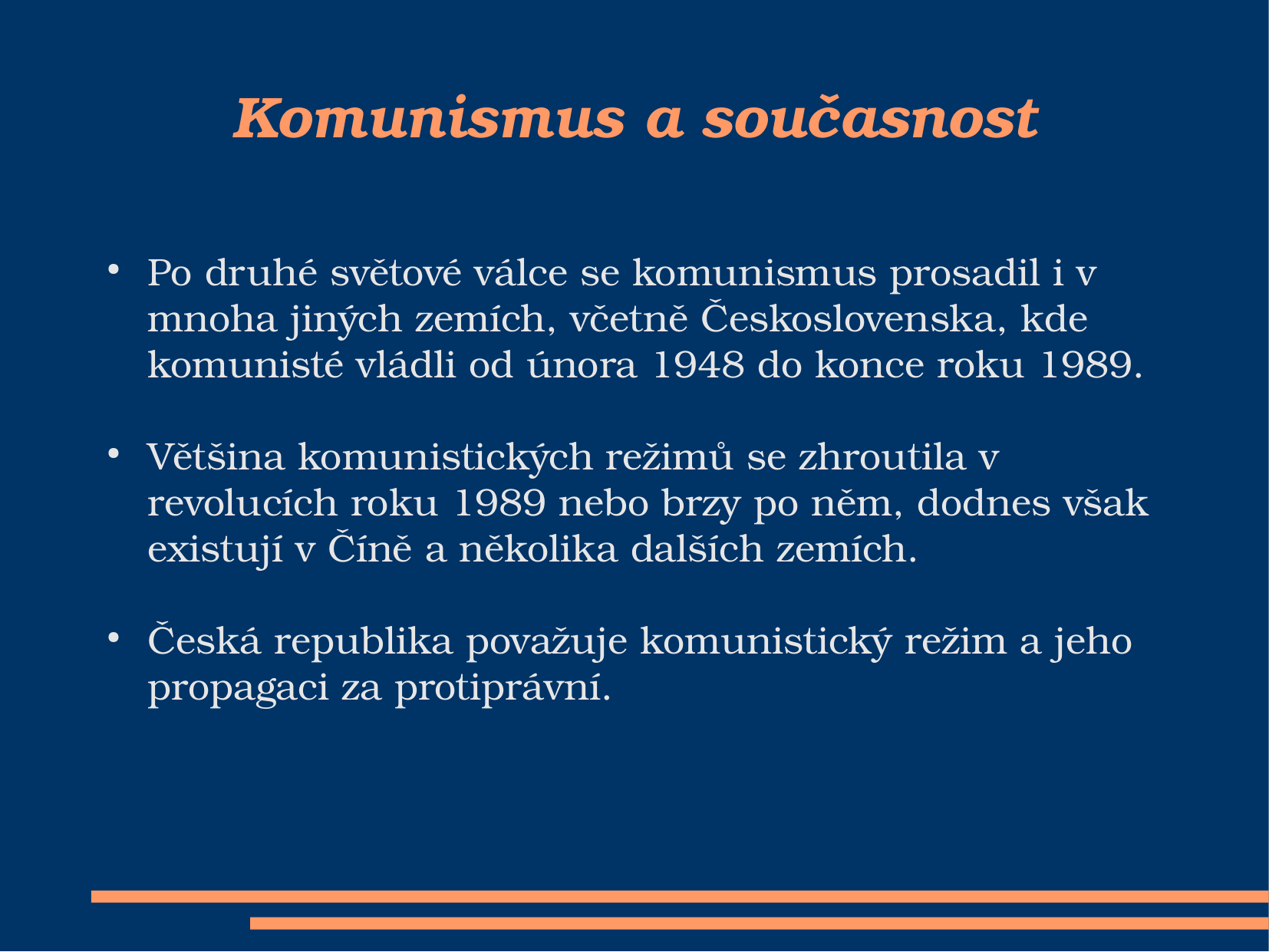

Komunismus a současnost
Po druhé světové válce se komunismus prosadil i v mnoha jiných zemích, včetně Československa, kde komunisté vládli od února 1948 do konce roku 1989.

Většina komunistických režimů se zhroutila v revolucích roku 1989 nebo brzy po něm, dodnes však existují v Číně a několika dalších zemích.

Česká republika považuje komunistický režim a jeho propagaci za protiprávní.